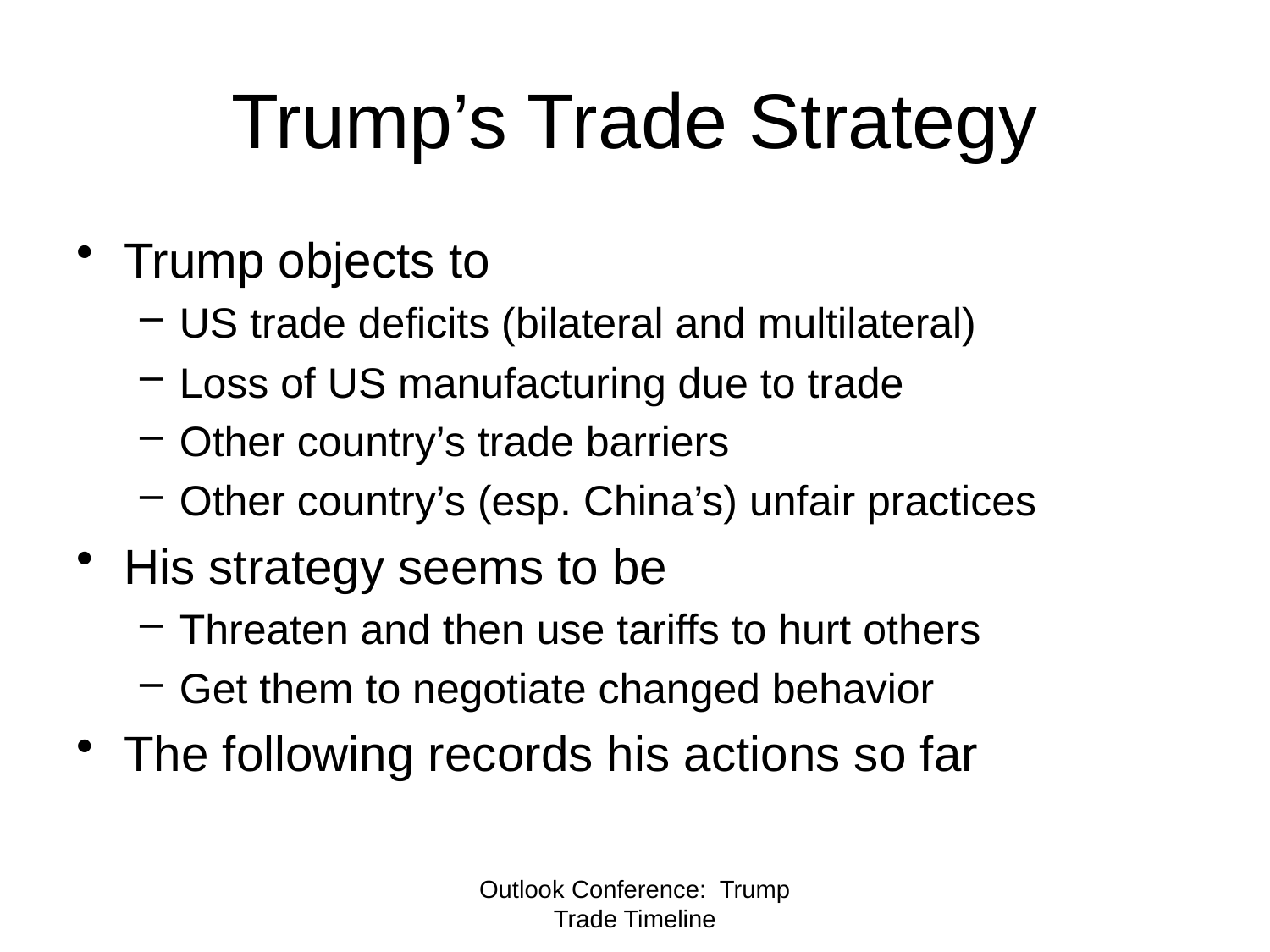

# Trump’s Trade Strategy
Trump objects to
US trade deficits (bilateral and multilateral)
Loss of US manufacturing due to trade
Other country’s trade barriers
Other country’s (esp. China’s) unfair practices
His strategy seems to be
Threaten and then use tariffs to hurt others
Get them to negotiate changed behavior
The following records his actions so far

Outlook Conference:  Trump Trade Timeline